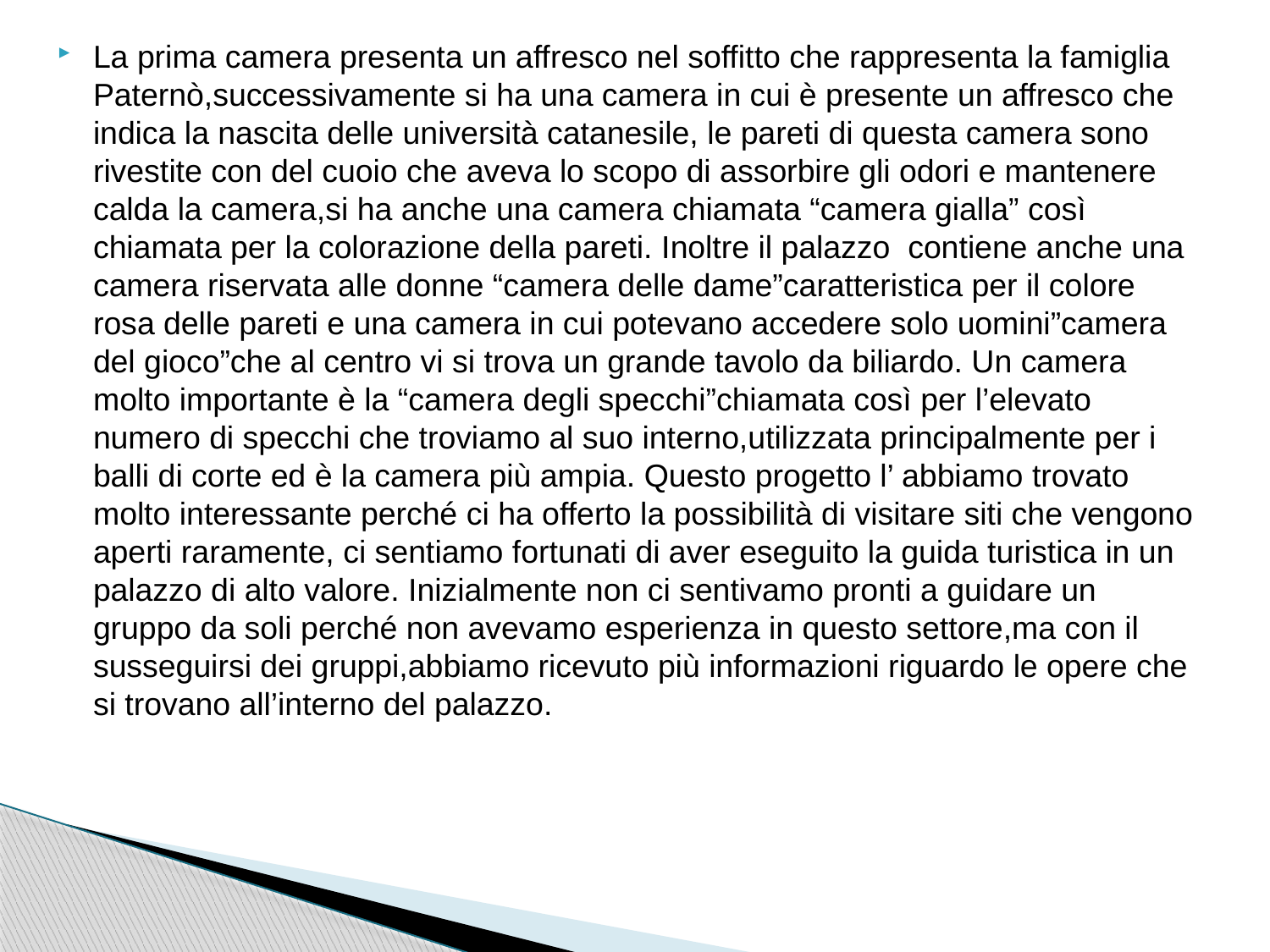

La prima camera presenta un affresco nel soffitto che rappresenta la famiglia Paternò,successivamente si ha una camera in cui è presente un affresco che indica la nascita delle università catanesile, le pareti di questa camera sono rivestite con del cuoio che aveva lo scopo di assorbire gli odori e mantenere calda la camera,si ha anche una camera chiamata “camera gialla” così chiamata per la colorazione della pareti. Inoltre il palazzo  contiene anche una camera riservata alle donne “camera delle dame”caratteristica per il colore rosa delle pareti e una camera in cui potevano accedere solo uomini”camera del gioco”che al centro vi si trova un grande tavolo da biliardo. Un camera molto importante è la “camera degli specchi”chiamata così per l’elevato numero di specchi che troviamo al suo interno,utilizzata principalmente per i balli di corte ed è la camera più ampia. Questo progetto l’ abbiamo trovato molto interessante perché ci ha offerto la possibilità di visitare siti che vengono aperti raramente, ci sentiamo fortunati di aver eseguito la guida turistica in un palazzo di alto valore. Inizialmente non ci sentivamo pronti a guidare un gruppo da soli perché non avevamo esperienza in questo settore,ma con il susseguirsi dei gruppi,abbiamo ricevuto più informazioni riguardo le opere che si trovano all’interno del palazzo.